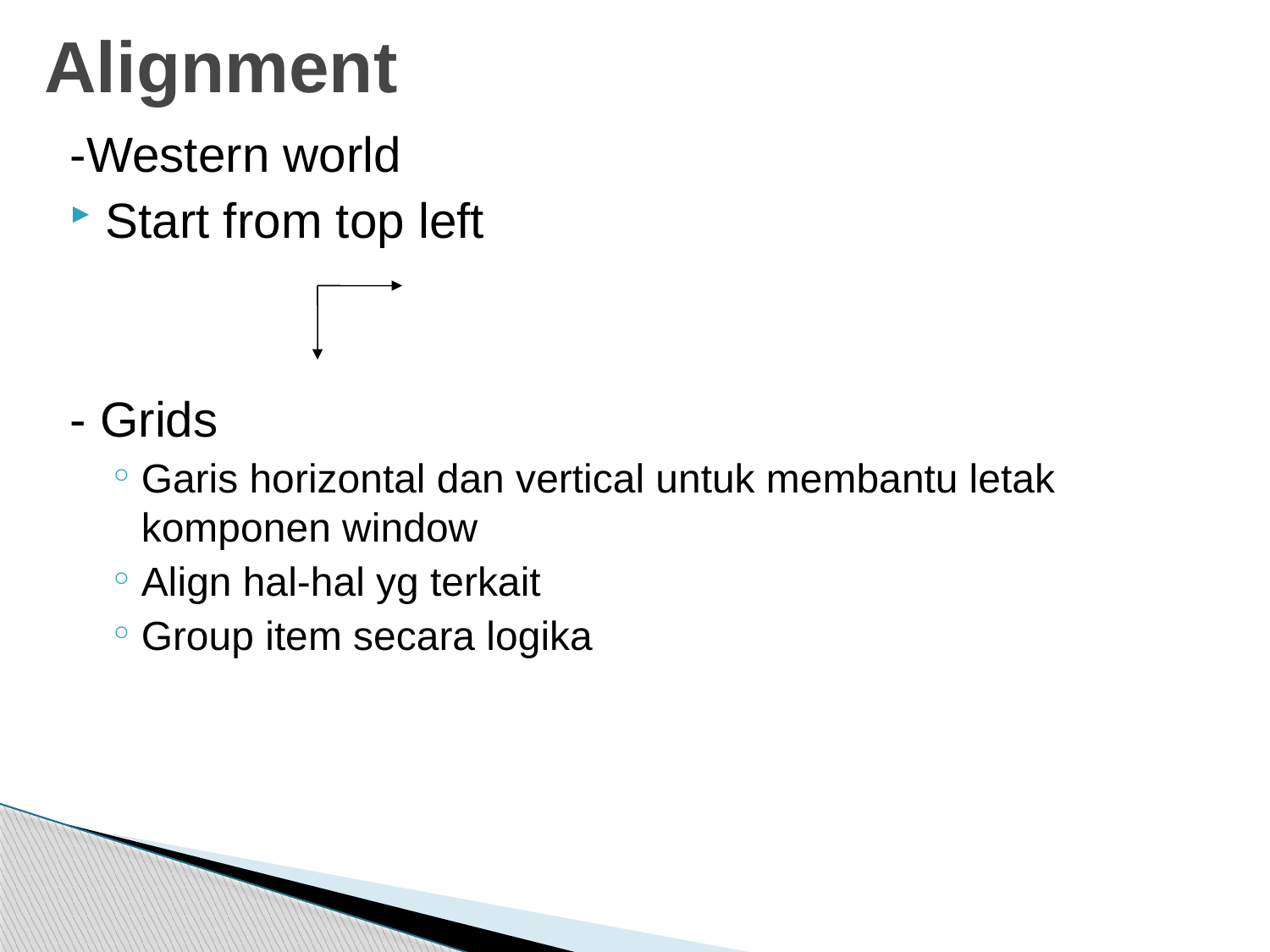

# Alignment
-Western world
Start from top left

- Grids
Garis horizontal dan vertical untuk membantu letak komponen window
Align hal-hal yg terkait
Group item secara logika